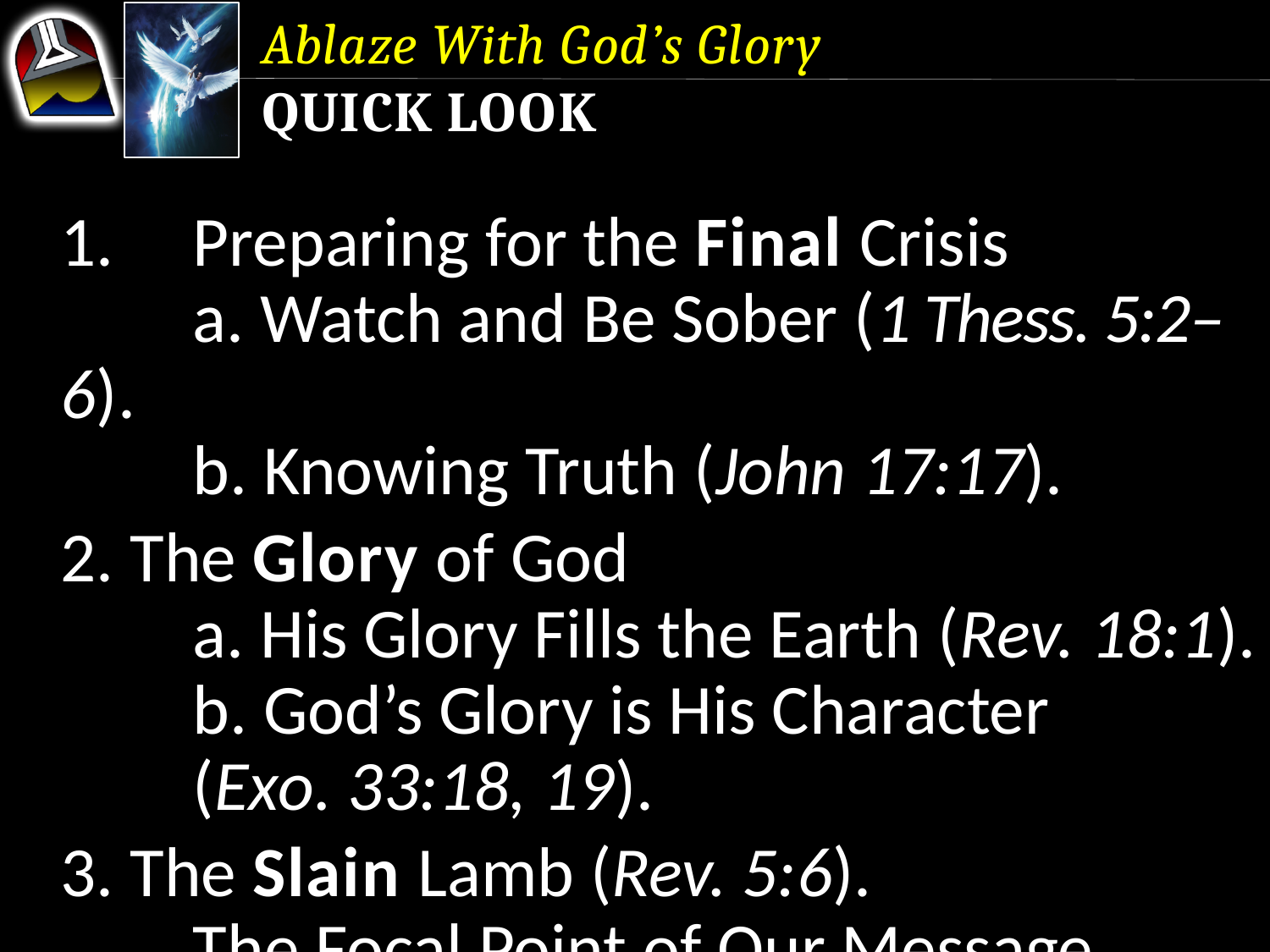

Ablaze With God’s Glory
Quick Look
1.	Preparing for the Final Crisis
	a. Watch and Be Sober (1 Thess. 5:2–6).
	b. Knowing Truth (John 17:17).
2. The Glory of God
	a. His Glory Fills the Earth (Rev. 18:1).
	b. God’s Glory is His Character                	(Exo. 33:18, 19).
3. The Slain Lamb (Rev. 5:6).
	The Focal Point of Our Message.